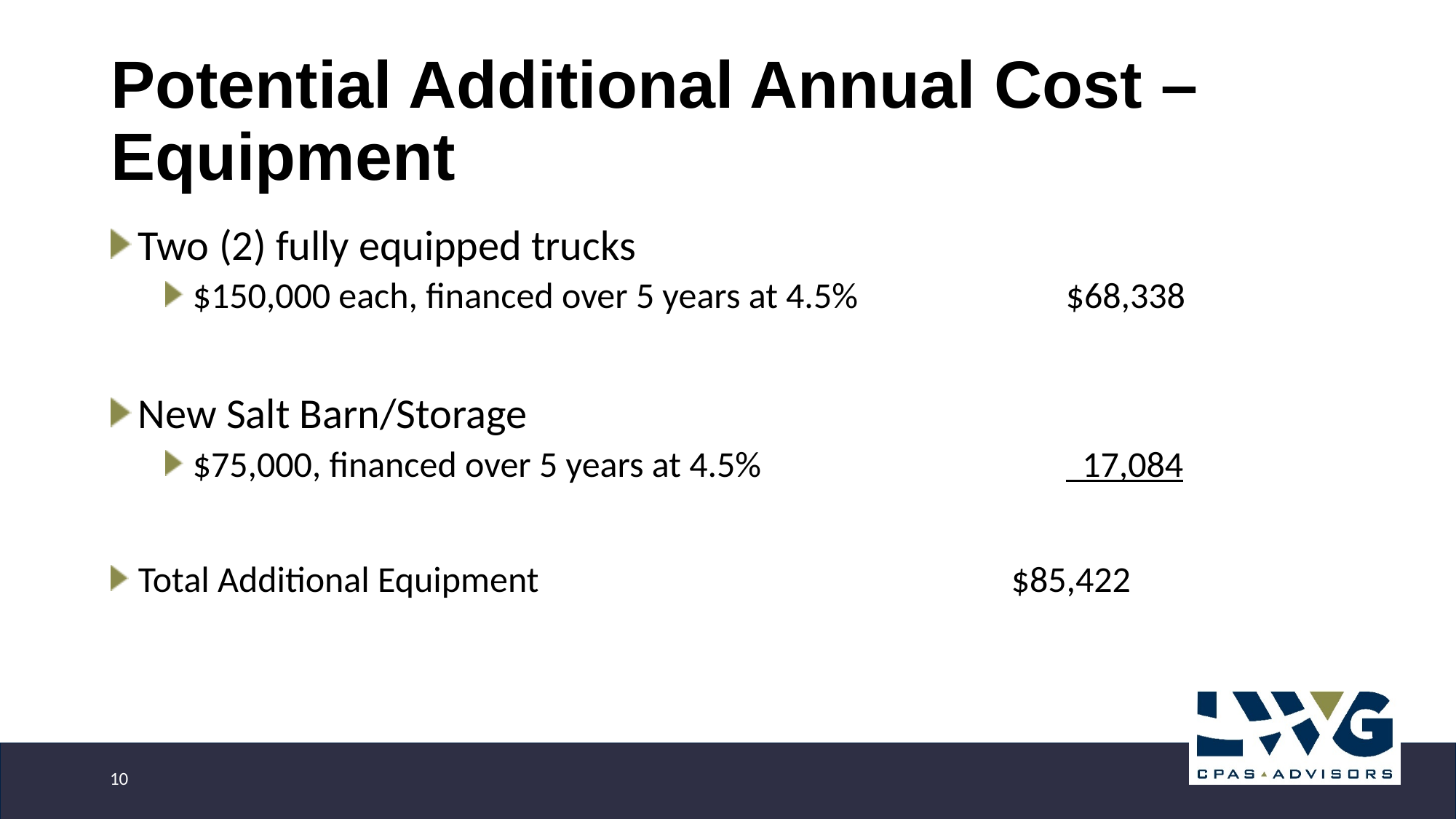

# Potential Additional Annual Cost – Equipment
Two (2) fully equipped trucks
$150,000 each, financed over 5 years at 4.5%		$68,338

New Salt Barn/Storage
$75,000, financed over 5 years at 4.5%			  17,084

Total Additional Equipment					$85,422